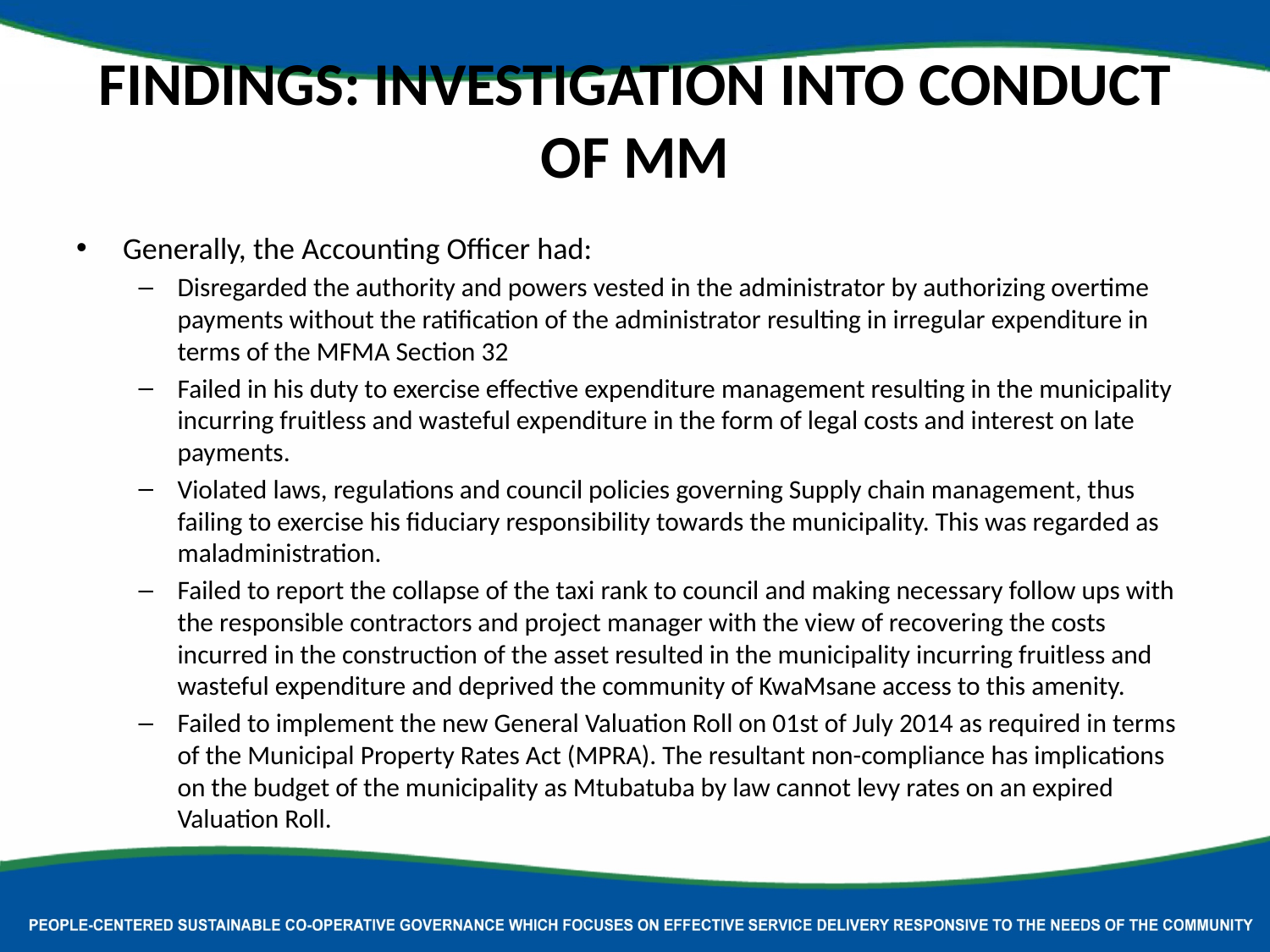

# Findings: investigation into conduct of mm
Generally, the Accounting Officer had:
Disregarded the authority and powers vested in the administrator by authorizing overtime payments without the ratification of the administrator resulting in irregular expenditure in terms of the MFMA Section 32
Failed in his duty to exercise effective expenditure management resulting in the municipality incurring fruitless and wasteful expenditure in the form of legal costs and interest on late payments.
Violated laws, regulations and council policies governing Supply chain management, thus failing to exercise his fiduciary responsibility towards the municipality. This was regarded as maladministration.
Failed to report the collapse of the taxi rank to council and making necessary follow ups with the responsible contractors and project manager with the view of recovering the costs incurred in the construction of the asset resulted in the municipality incurring fruitless and wasteful expenditure and deprived the community of KwaMsane access to this amenity.
Failed to implement the new General Valuation Roll on 01st of July 2014 as required in terms of the Municipal Property Rates Act (MPRA). The resultant non-compliance has implications on the budget of the municipality as Mtubatuba by law cannot levy rates on an expired Valuation Roll.